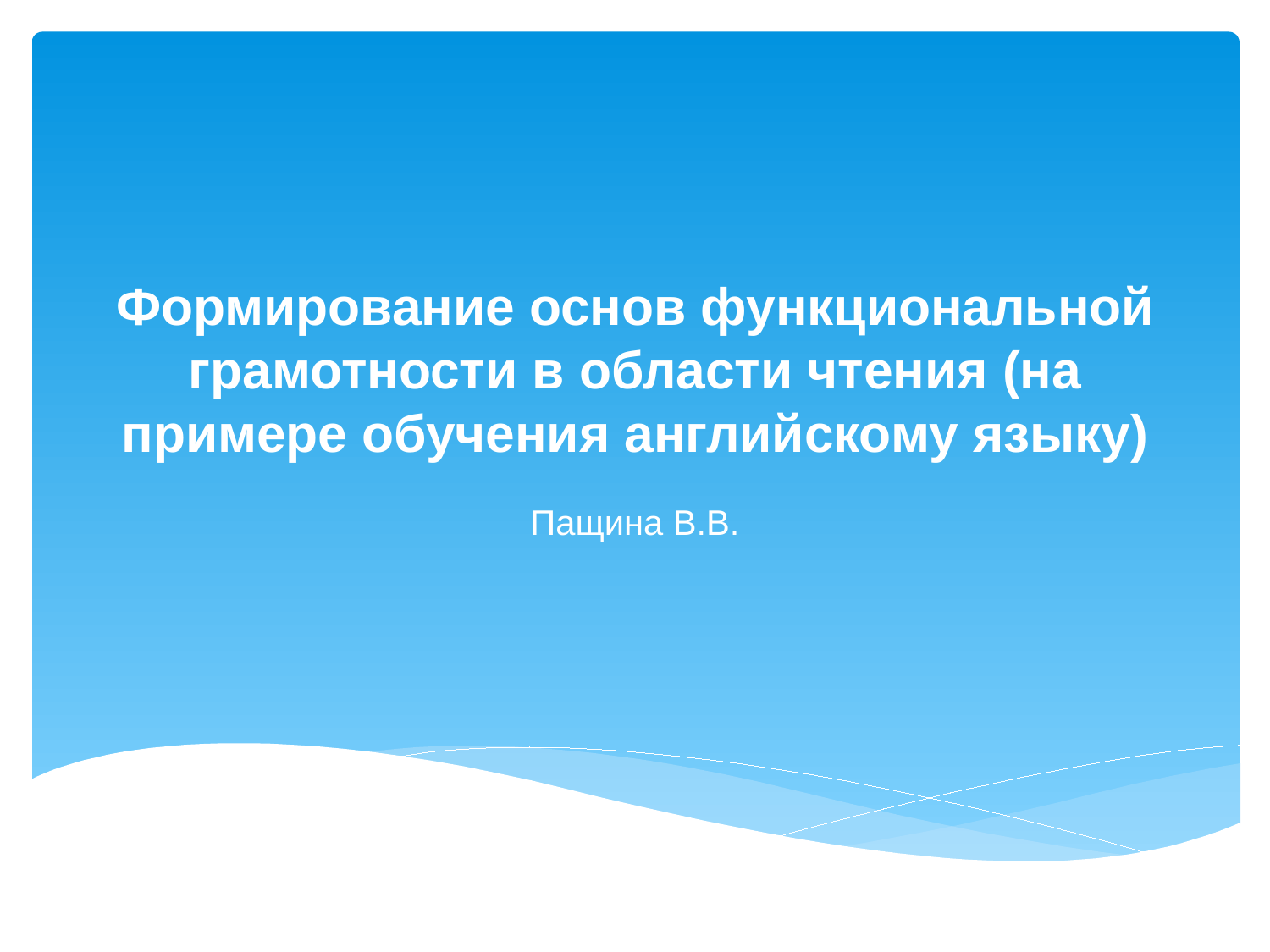

# Формирование основ функциональной грамотности в области чтения (на примере обучения английскому языку)
Пащина В.В.